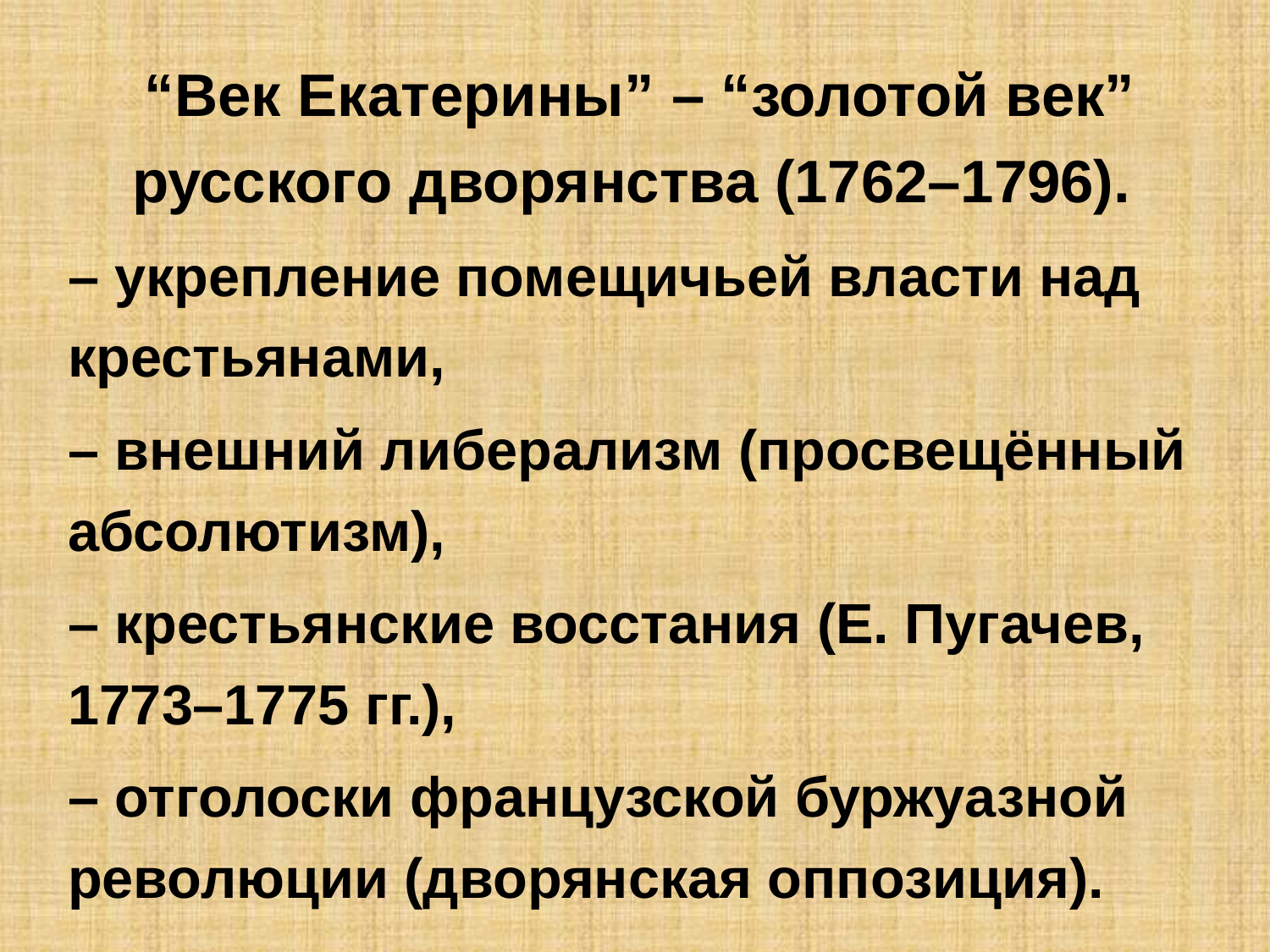

“Век Екатерины” – “золотой век” русского дворянства (1762–1796).
– укрепление помещичьей власти над крестьянами,
– внешний либерализм (просвещённый абсолютизм),
– крестьянские восстания (Е. Пугачев,  1773–1775 гг.),
– отголоски французской буржуазной революции (дворянская оппозиция).